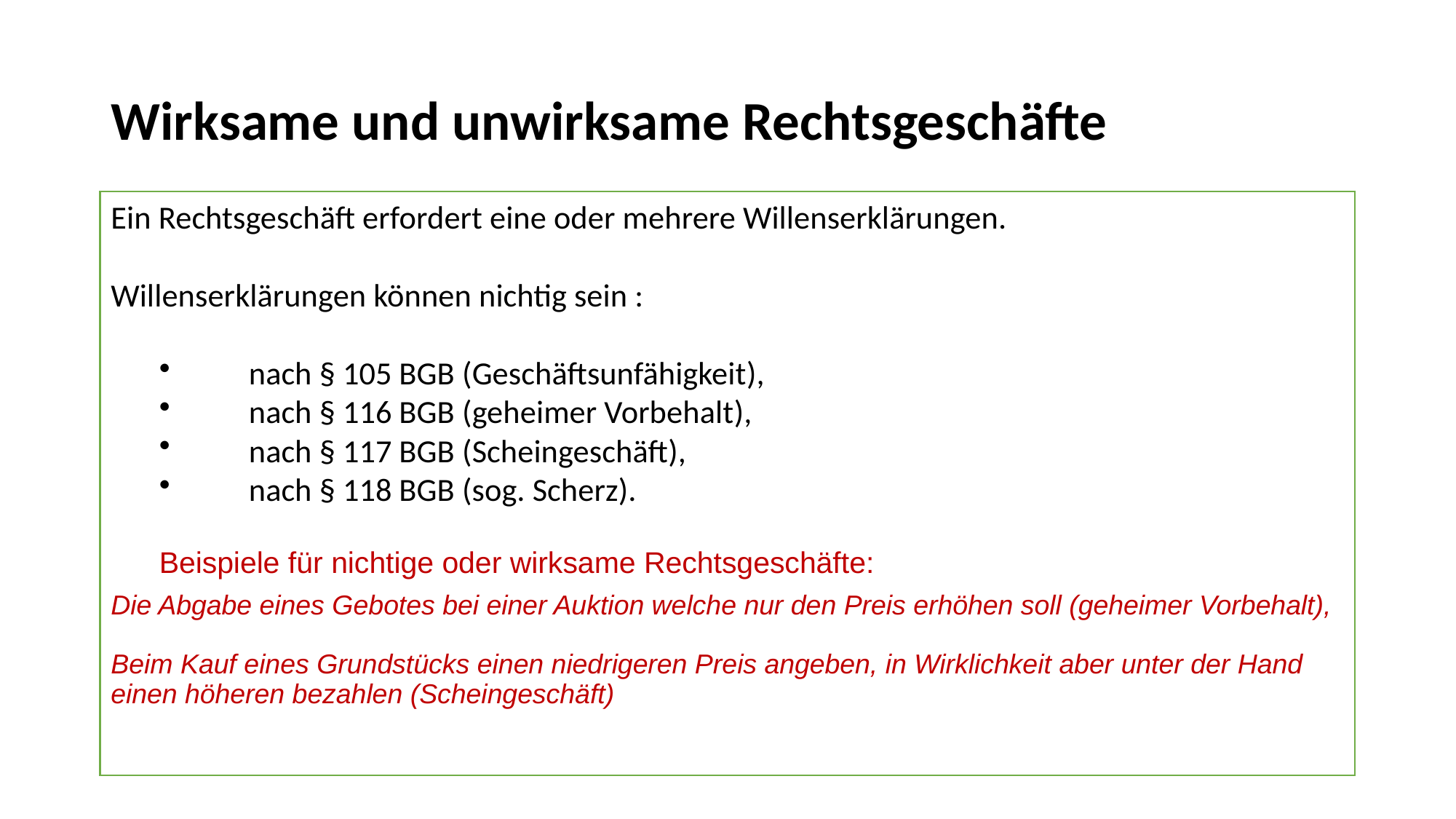

# Wirksame und unwirksame Rechtsgeschäfte

Ein Rechtsgeschäft erfordert eine oder mehrere Willenserklärungen.
Willenserklärungen können nichtig sein :
 	nach § 105 BGB (Geschäftsunfähigkeit),
 	nach § 116 BGB (geheimer Vorbehalt),
 	nach § 117 BGB (Scheingeschäft),
 	nach § 118 BGB (sog. Scherz).
Beispiele für nichtige oder wirksame Rechtsgeschäfte:
Die Abgabe eines Gebotes bei einer Auktion welche nur den Preis erhöhen soll (geheimer Vorbehalt),
Beim Kauf eines Grundstücks einen niedrigeren Preis angeben, in Wirklichkeit aber unter der Hand einen höheren bezahlen (Scheingeschäft)